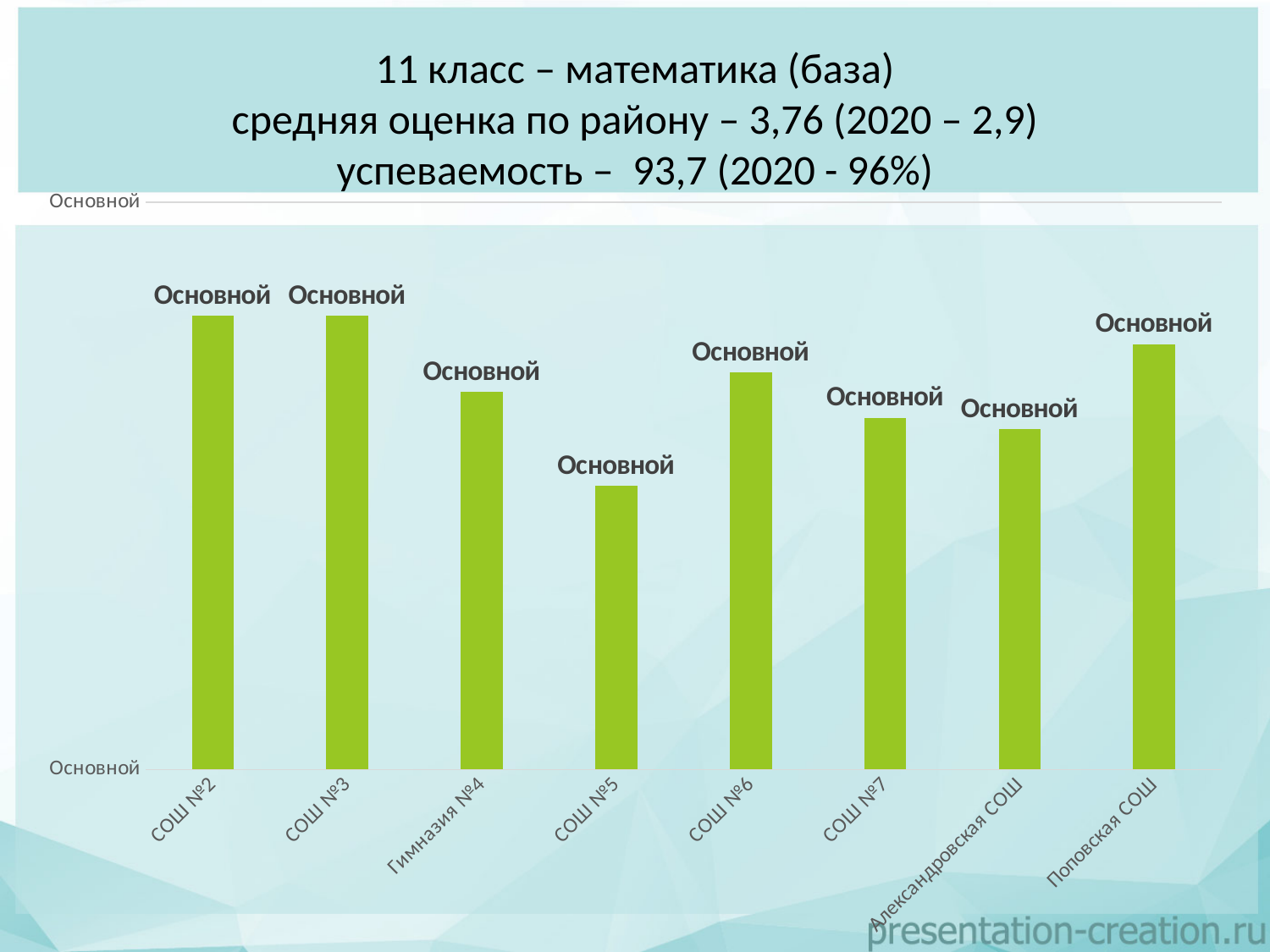

# 11 класс – математика (база) средняя оценка по району – 3,76 (2020 – 2,9) успеваемость –  93,7 (2020 - 96%)

### Chart

| Category | Ряд 1 |
|---|---|
| СОШ №2 | 4.0 |
| СОШ №3 | 4.0 |
| Гимназия №4 | 3.33 |
| СОШ №5 | 2.5 |
| СОШ №6 | 3.5 |
| СОШ №7 | 3.1 |
| Александровская СОШ | 3.0 |
| Поповская СОШ | 3.75 |